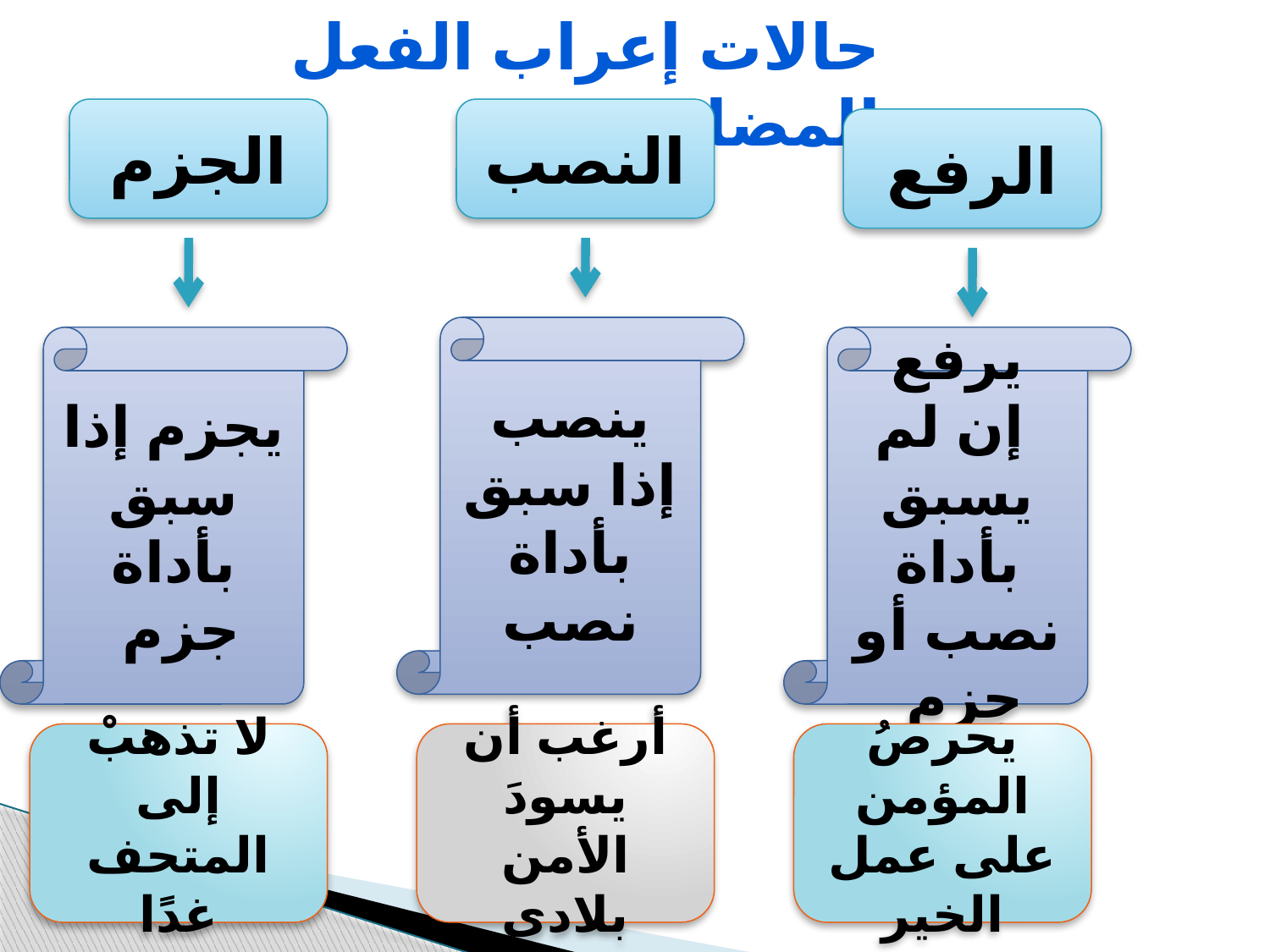

حالات إعراب الفعل المضارع
الجزم
النصب
الرفع
ينصب إذا سبق بأداة نصب
يجزم إذا سبق بأداة جزم
يرفع
 إن لم يسبق بأداة نصب أو جزم
لا تذهبْ إلى المتحف غدًا
أرغب أن يسودَ الأمن بلادي
يحرصُ المؤمن على عمل الخير